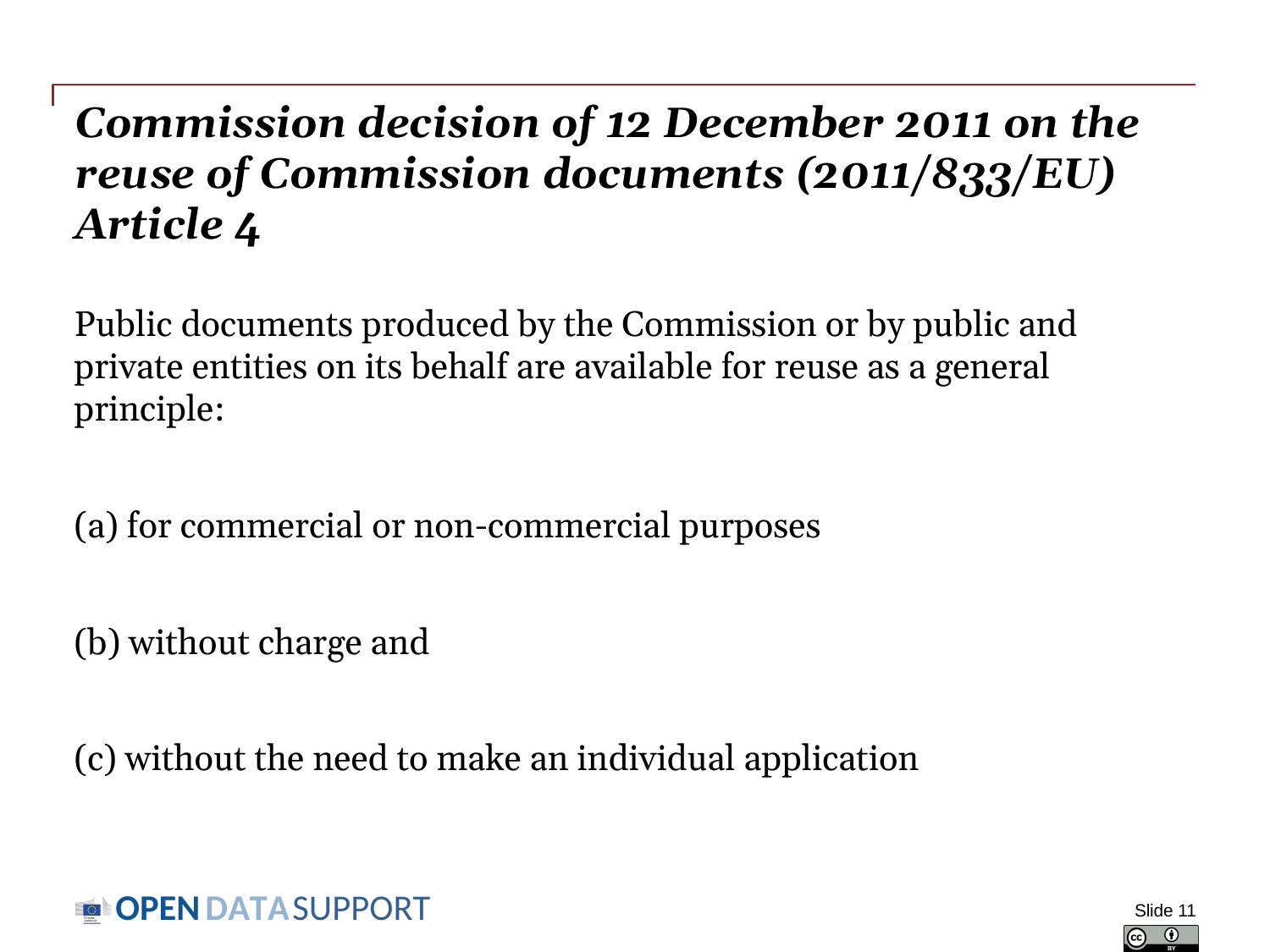

# Commission decision of 12 December 2011 on the reuse of Commission documents (2011/833/EU) Article 4

Public documents produced by the Commission or by public and private entities on its behalf are available for reuse as a general principle:

(a) for commercial or non-commercial purposes

(b) without charge and

(c) without the need to make an individual application

Slide 11